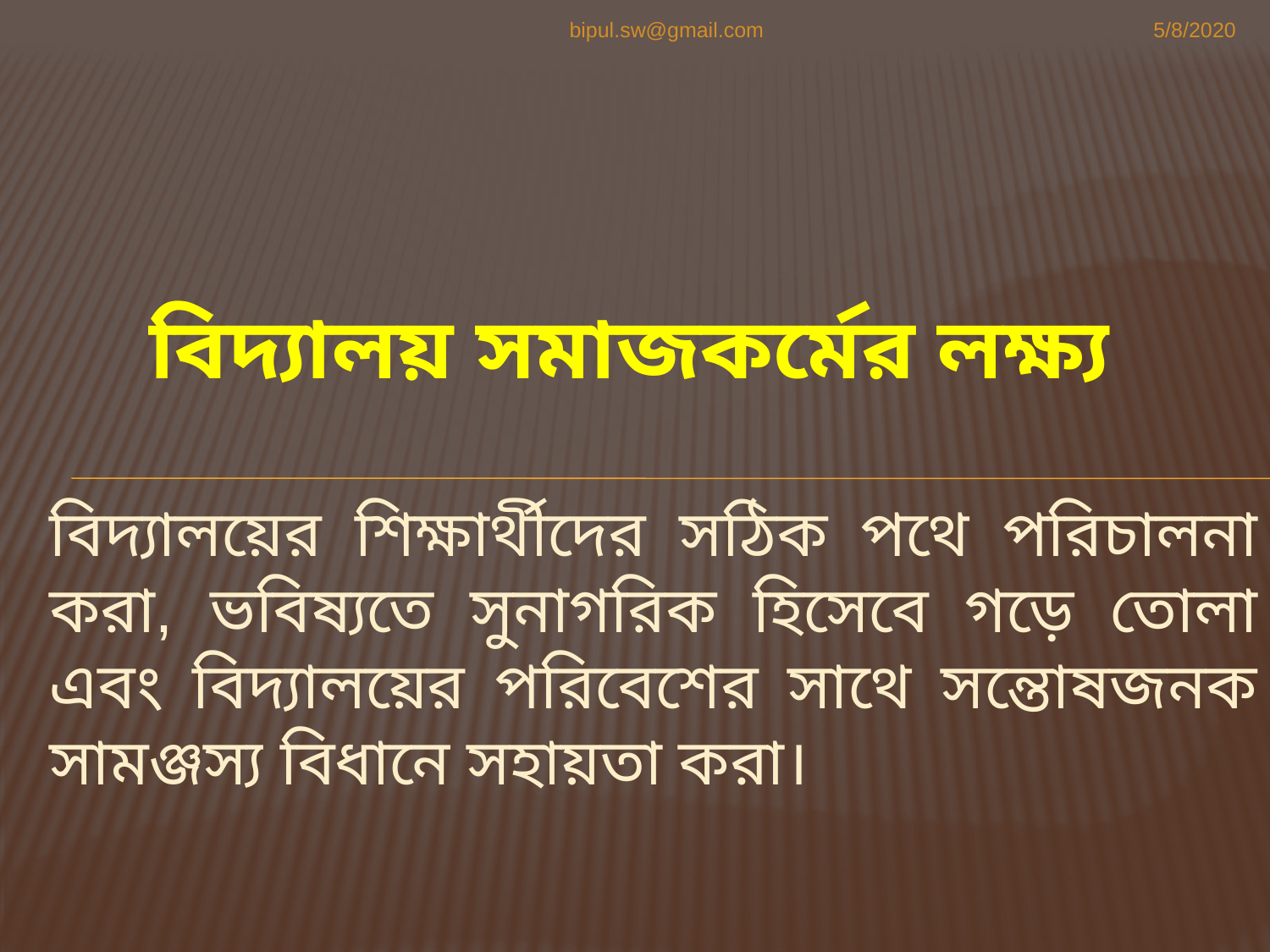

bipul.sw@gmail.com
5/8/2020
বিদ্যালয় সমাজকর্মের লক্ষ্য
# বিদ্যালয়ের শিক্ষার্থীদের সঠিক পথে পরিচালনা করা, ভবিষ্যতে সুনাগরিক হিসেবে গড়ে তোলা এবং বিদ্যালয়ের পরিবেশের সাথে সন্তোষজনক সামঞ্জস্য বিধানে সহায়তা করা।